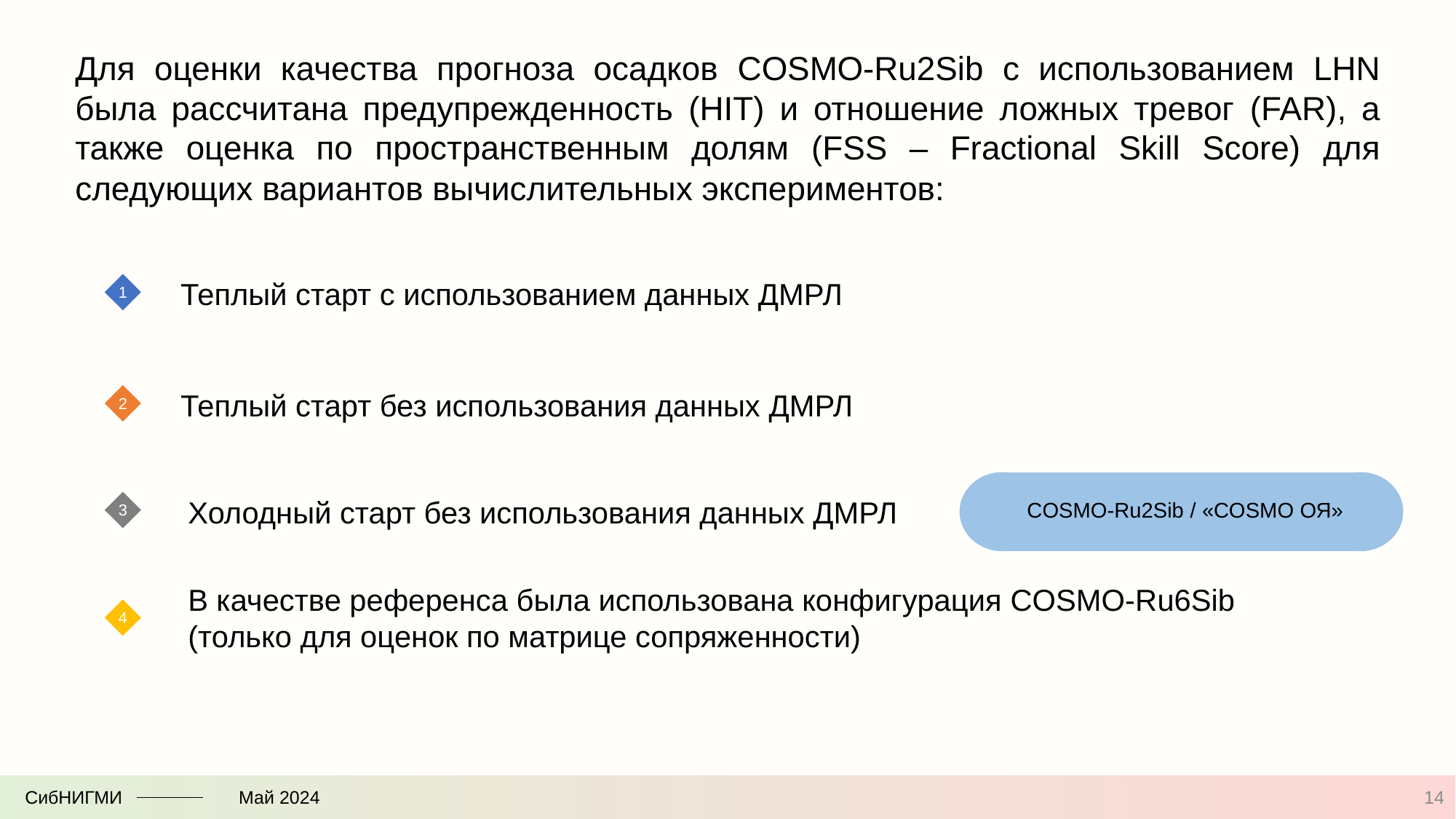

Для оценки качества прогноза осадков COSMO-Ru2Sib с использованием LHN была рассчитана предупрежденность (HIT) и отношение ложных тревог (FAR), а также оценка по пространственным долям (FSS – Fractional Skill Score) для следующих вариантов вычислительных экспериментов:
Теплый старт с использованием данных ДМРЛ
1

Теплый старт без использования данных ДМРЛ
2

Холодный старт без использования данных ДМРЛ
COSMO-Ru2Sib / «COSMO ОЯ»
3

В качестве референса была использована конфигурация COSMO-Ru6Sib (только для оценок по матрице сопряженности)
4

14

СибНИГМИ
Май 2024